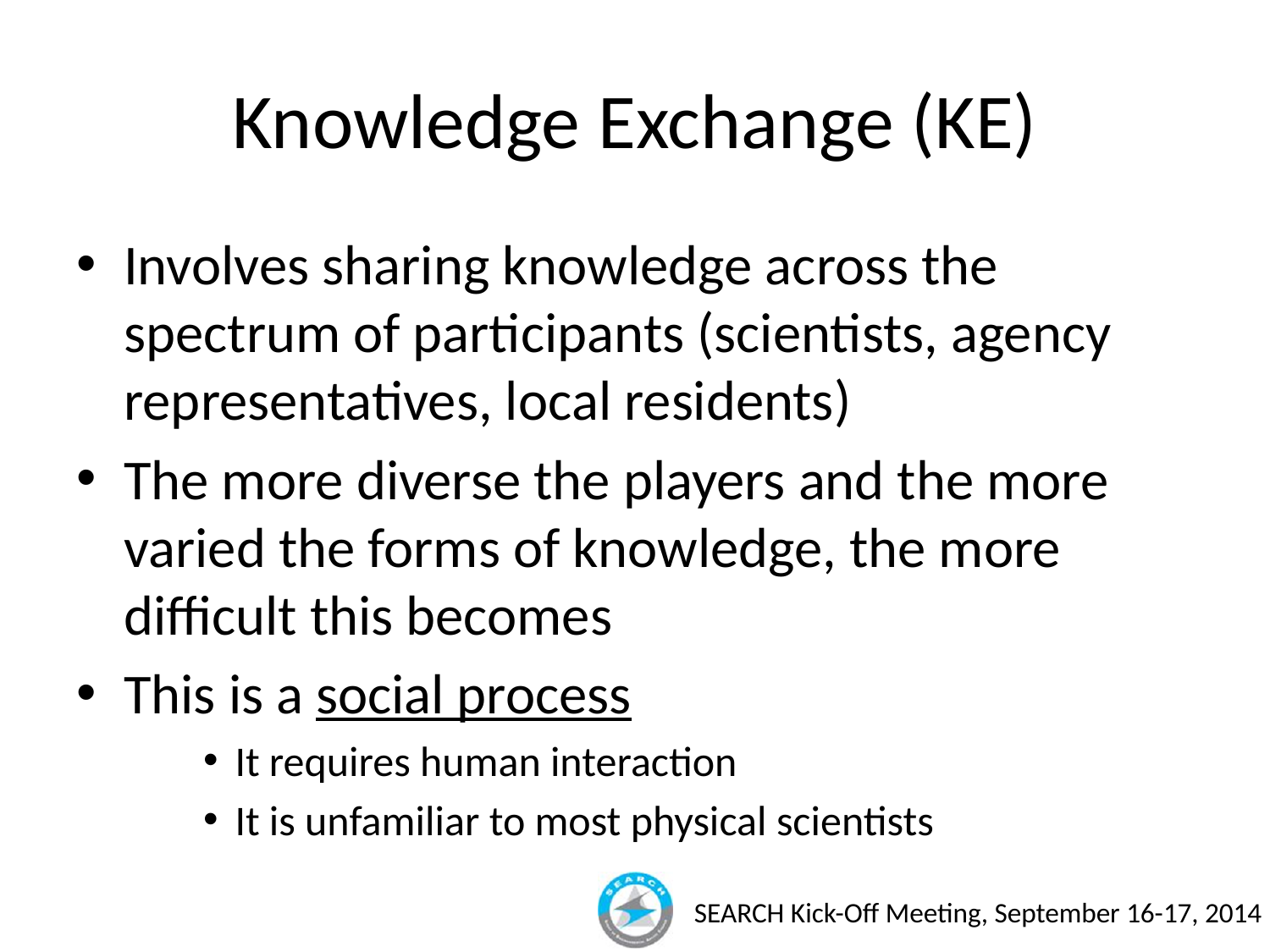

# Knowledge Exchange (KE)
Involves sharing knowledge across the spectrum of participants (scientists, agency representatives, local residents)
The more diverse the players and the more varied the forms of knowledge, the more difficult this becomes
This is a social process
It requires human interaction
It is unfamiliar to most physical scientists